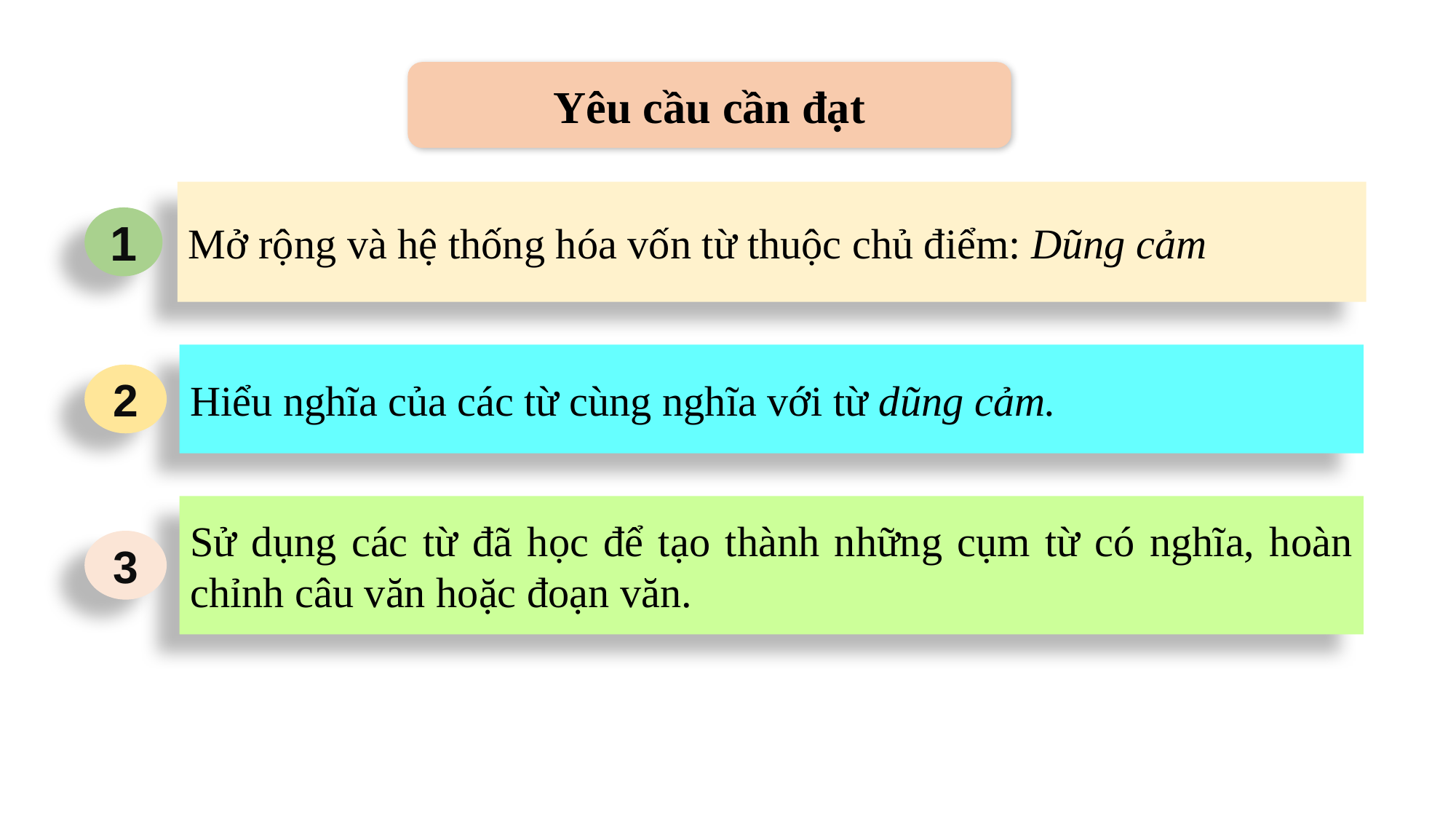

Yêu cầu cần đạt
Mở rộng và hệ thống hóa vốn từ thuộc chủ điểm: Dũng cảm
1
Hiểu nghĩa của các từ cùng nghĩa với từ dũng cảm.
2
Sử dụng các từ đã học để tạo thành những cụm từ có nghĩa, hoàn chỉnh câu văn hoặc đoạn văn.
3